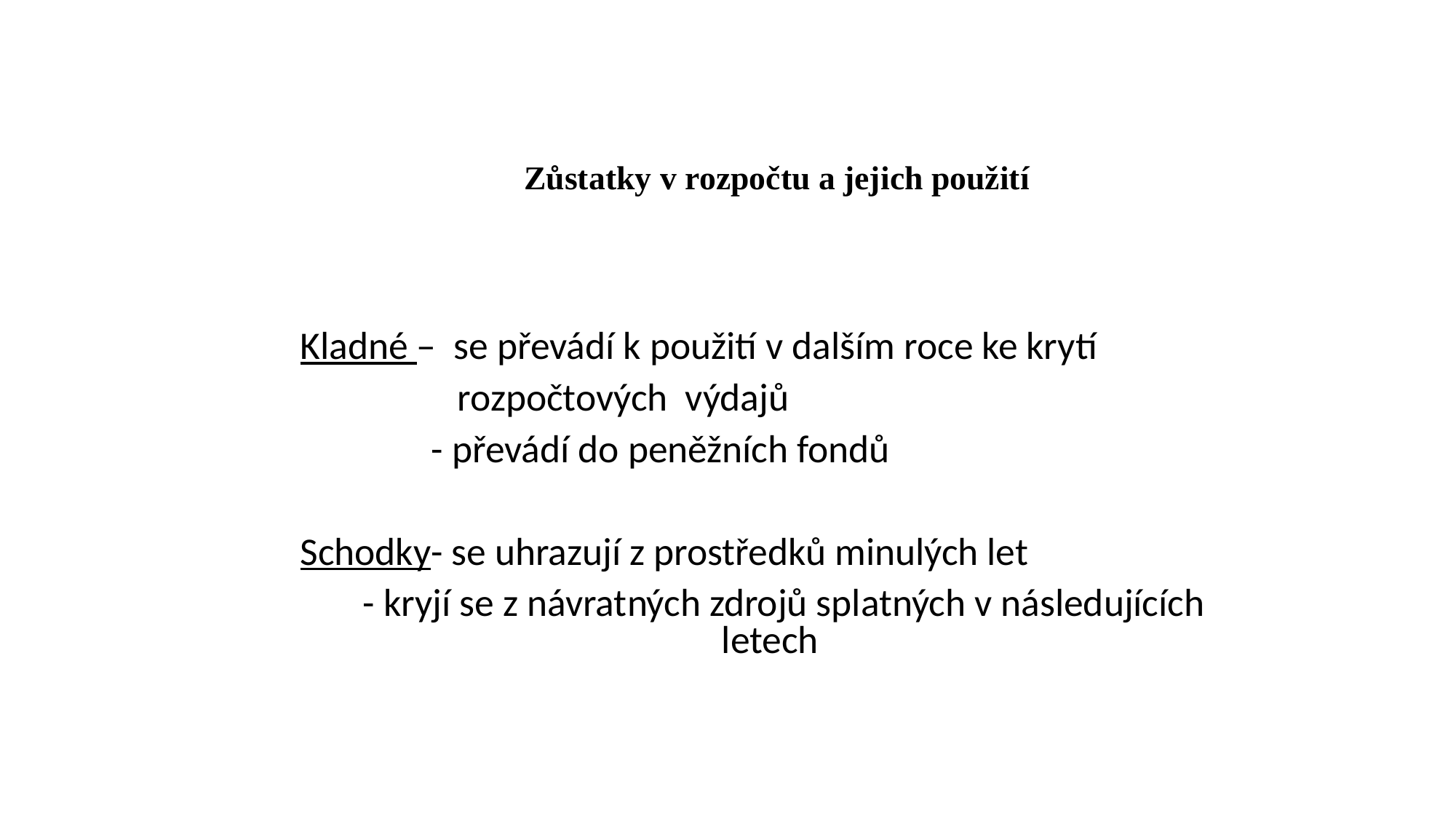

Zůstatky v rozpočtu a jejich použití
Kladné –  se převádí k použití v dalším roce ke krytí
                  rozpočtových  výdajů
               - převádí do peněžních fondů

Schodky- se uhrazují z prostředků minulých let
       - kryjí se z návratných zdrojů splatných v následujících  letech